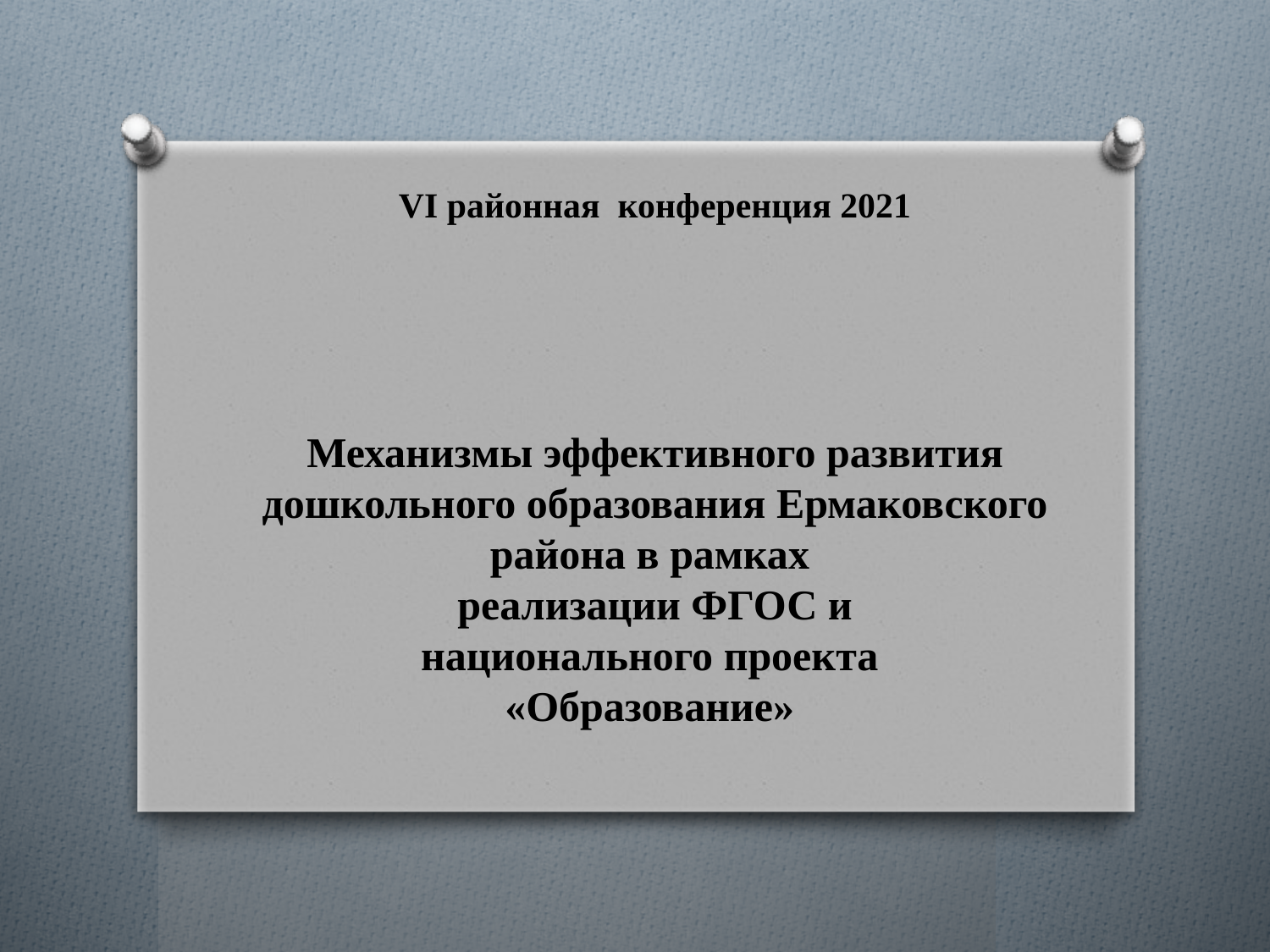

VI районная  конференция 2021

# Механизмы эффективного развития дошкольного образования Ермаковского района в рамках реализации ФГОС и национального проекта «Образование»